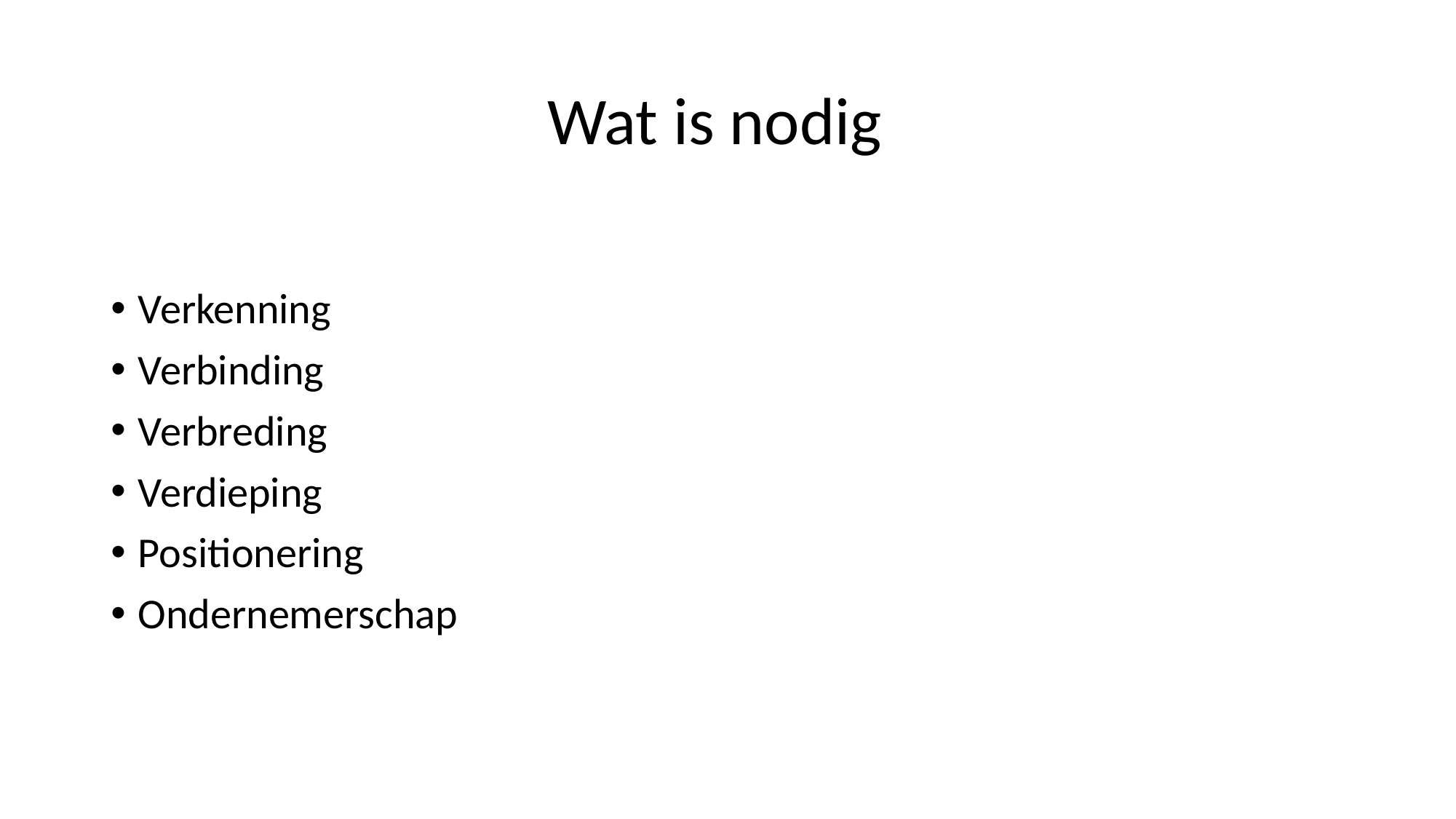

# Wat is nodig
Verkenning
Verbinding
Verbreding
Verdieping
Positionering
Ondernemerschap